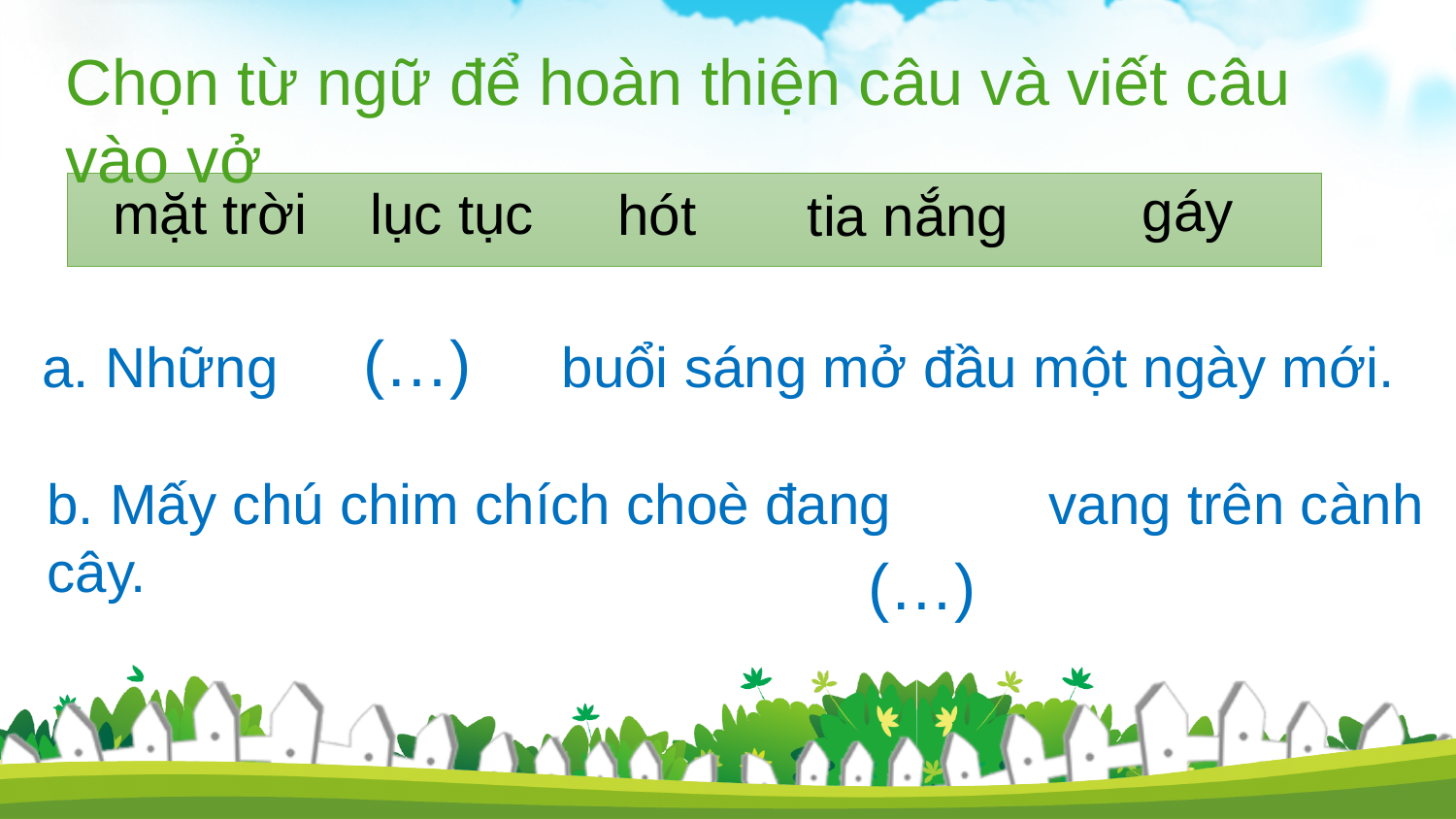

Chọn từ ngữ để hoàn thiện câu và viết câu vào vở
gáy
  mặt trời    lục tục
hót
tia nắng

(…)
a. Những                  buổi sáng mở đầu một ngày mới.
 (…)
b. Mấy chú chim chích choè đang          vang trên cành cây.